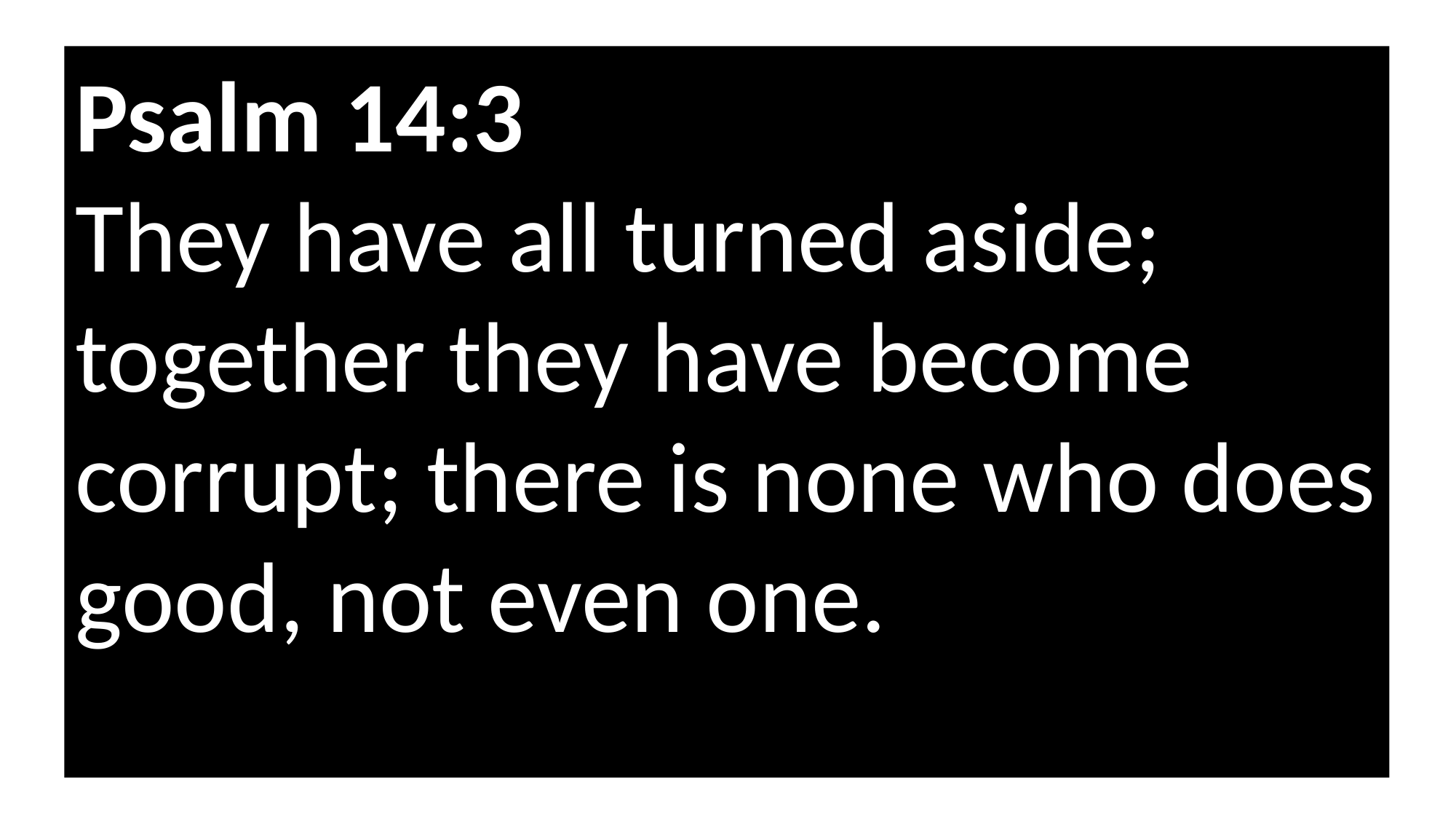

Psalm 14:3
They have all turned aside; together they have become corrupt; there is none who does good, not even one.